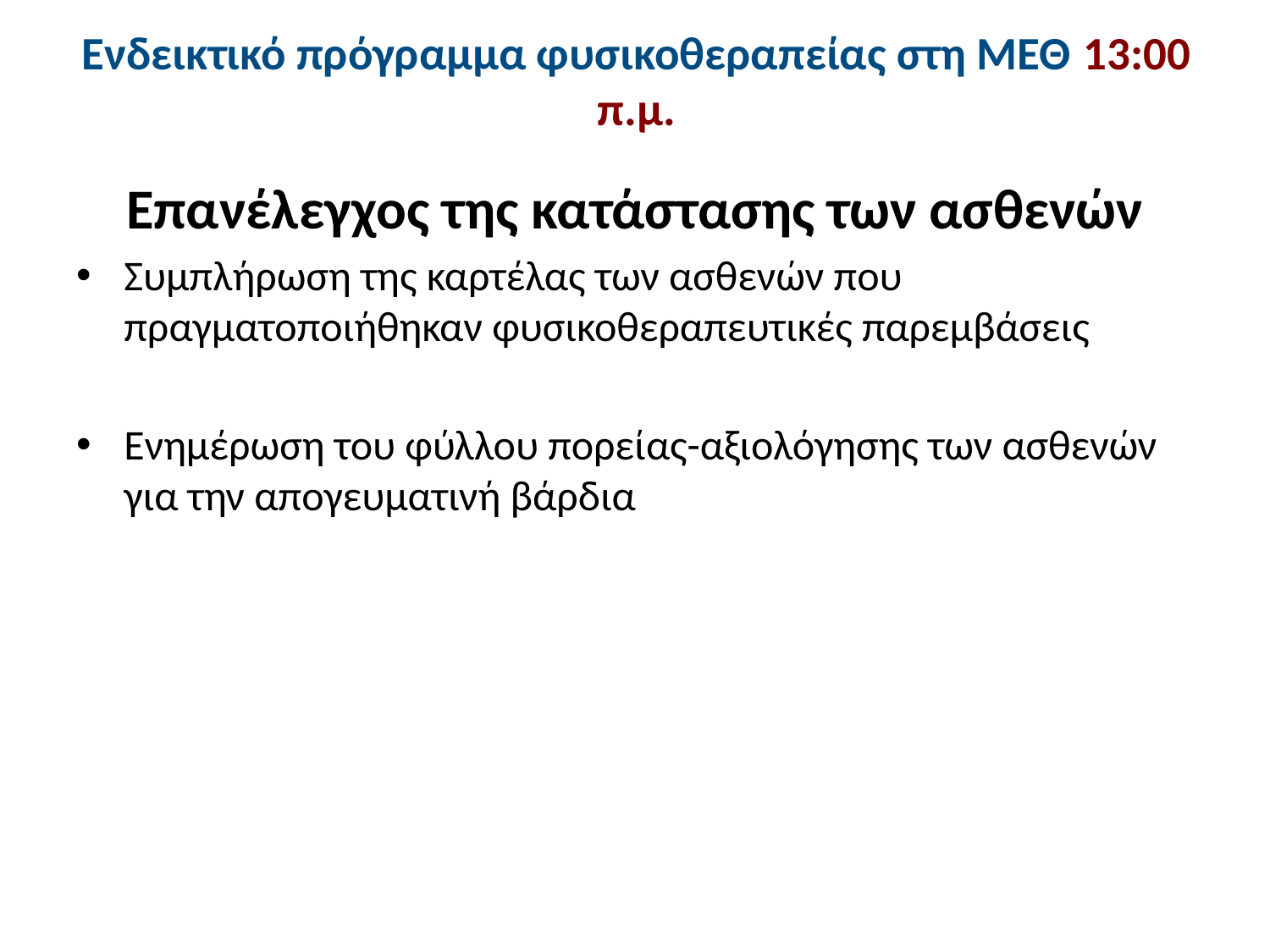

# Ενδεικτικό πρόγραμμα φυσικοθεραπείας στη ΜΕΘ 13:00 π.μ.
Επανέλεγχος της κατάστασης των ασθενών
Συμπλήρωση της καρτέλας των ασθενών που πραγματοποιήθηκαν φυσικοθεραπευτικές παρεμβάσεις

Ενημέρωση του φύλλου πορείας-αξιολόγησης των ασθενών για την απογευματινή βάρδια